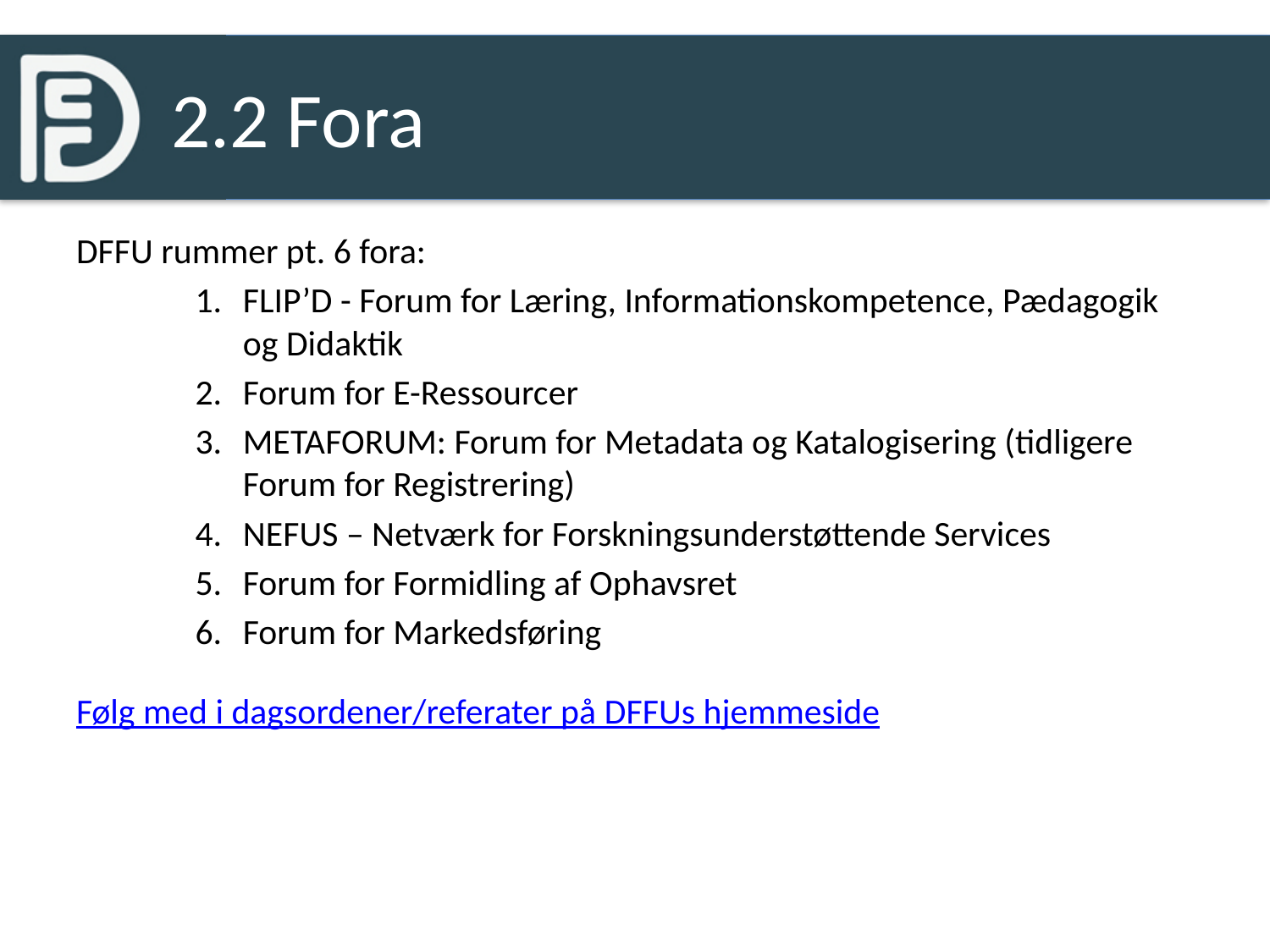

# 2.2 Fora
DFFU rummer pt. 6 fora:
FLIP’D - Forum for Læring, Informationskompetence, Pædagogik og Didaktik
Forum for E-Ressourcer
METAFORUM: Forum for Metadata og Katalogisering (tidligere Forum for Registrering)
NEFUS – Netværk for Forskningsunderstøttende Services
Forum for Formidling af Ophavsret
Forum for Markedsføring

Følg med i dagsordener/referater på DFFUs hjemmeside